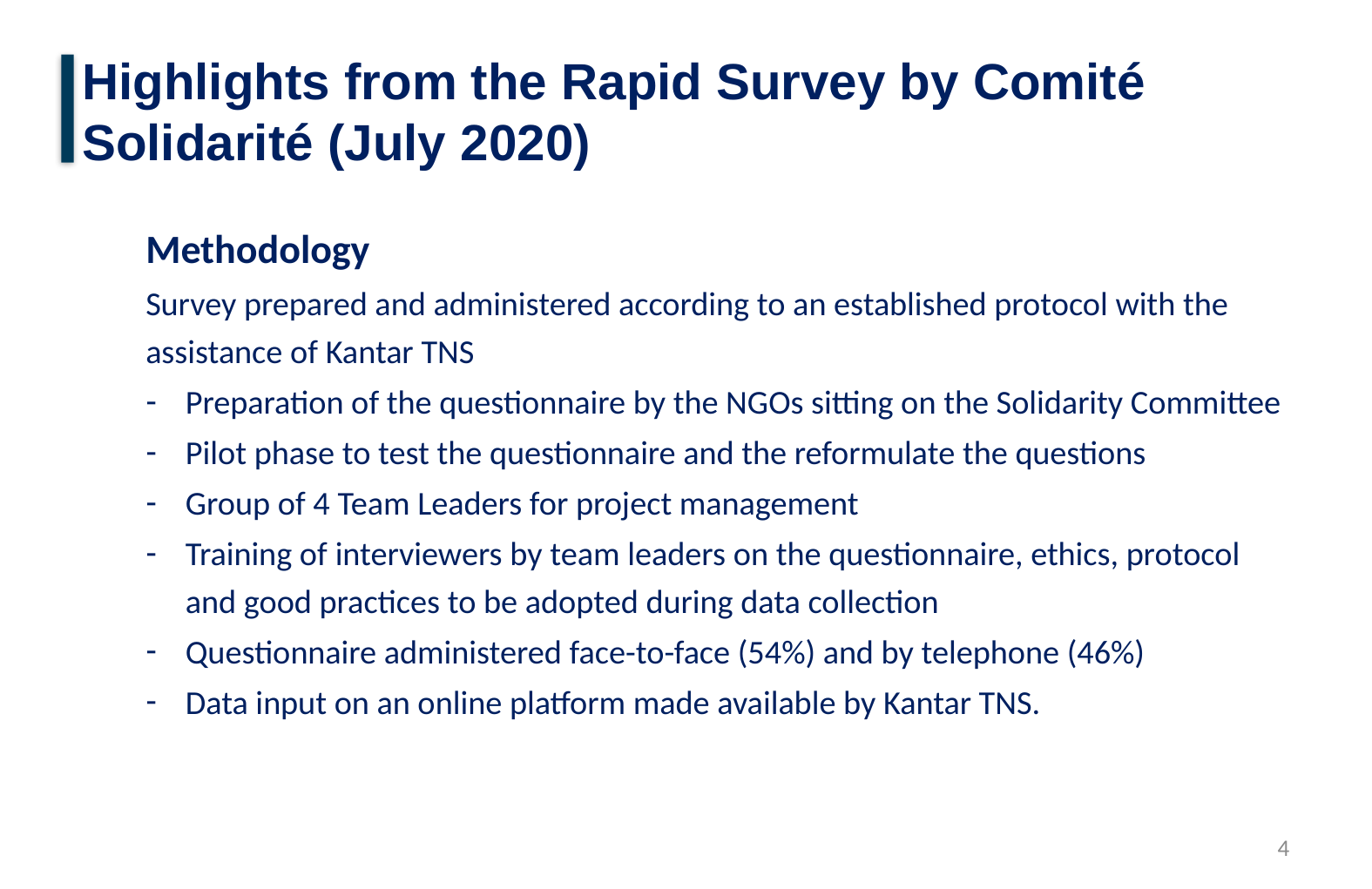

# Highlights from the Rapid Survey by Comité Solidarité (July 2020)
Methodology
Survey prepared and administered according to an established protocol with the assistance of Kantar TNS
Preparation of the questionnaire by the NGOs sitting on the Solidarity Committee
Pilot phase to test the questionnaire and the reformulate the questions
Group of 4 Team Leaders for project management
Training of interviewers by team leaders on the questionnaire, ethics, protocol and good practices to be adopted during data collection
Questionnaire administered face-to-face (54%) and by telephone (46%)
Data input on an online platform made available by Kantar TNS.

4